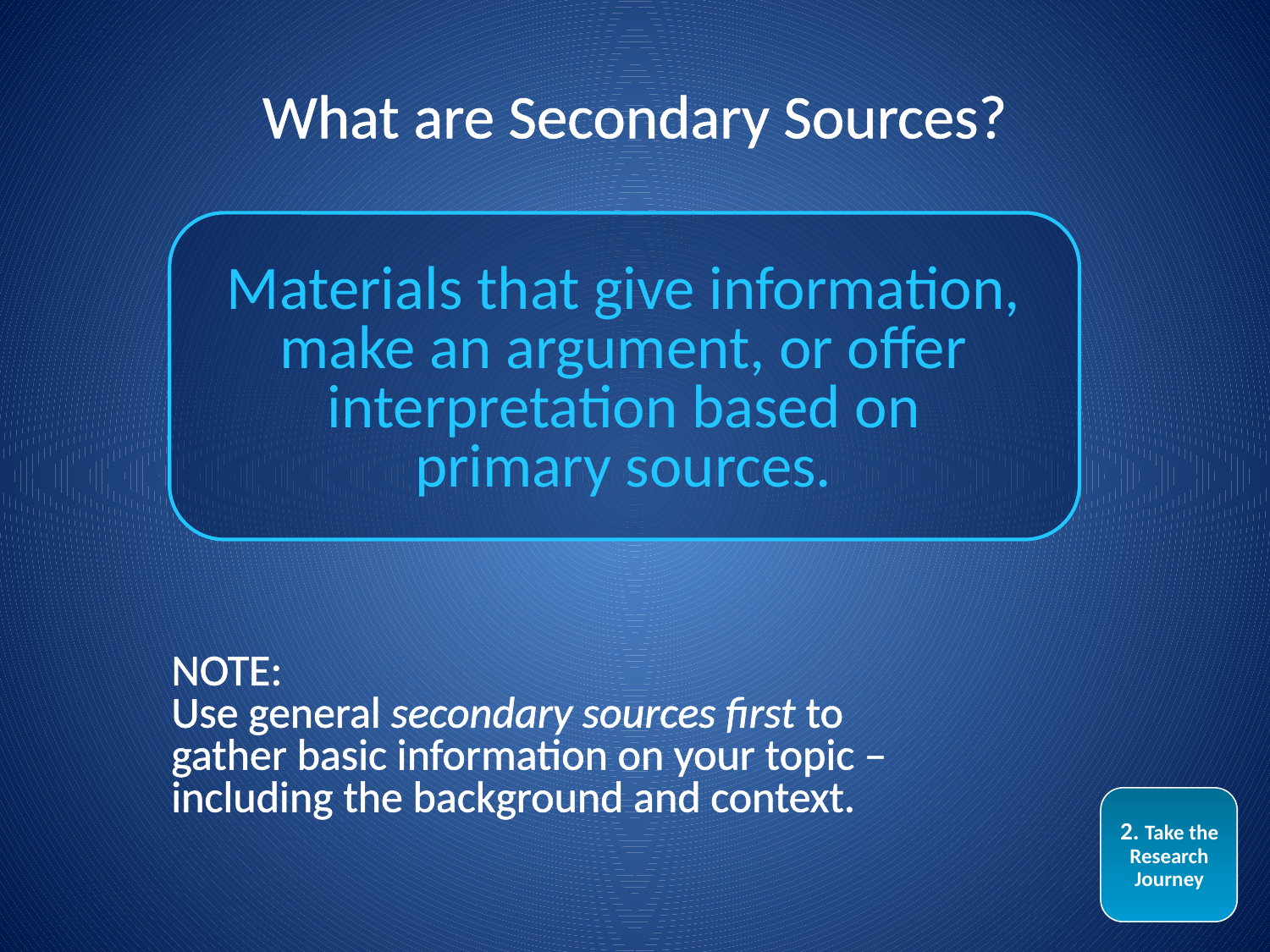

What are Secondary Sources?

Materials that give information, make an argument, or offer interpretation based on primary sources.
NOTE:
Use general secondary sources first to gather basic information on your topic – including the background and context.

2. Take the Research Journey